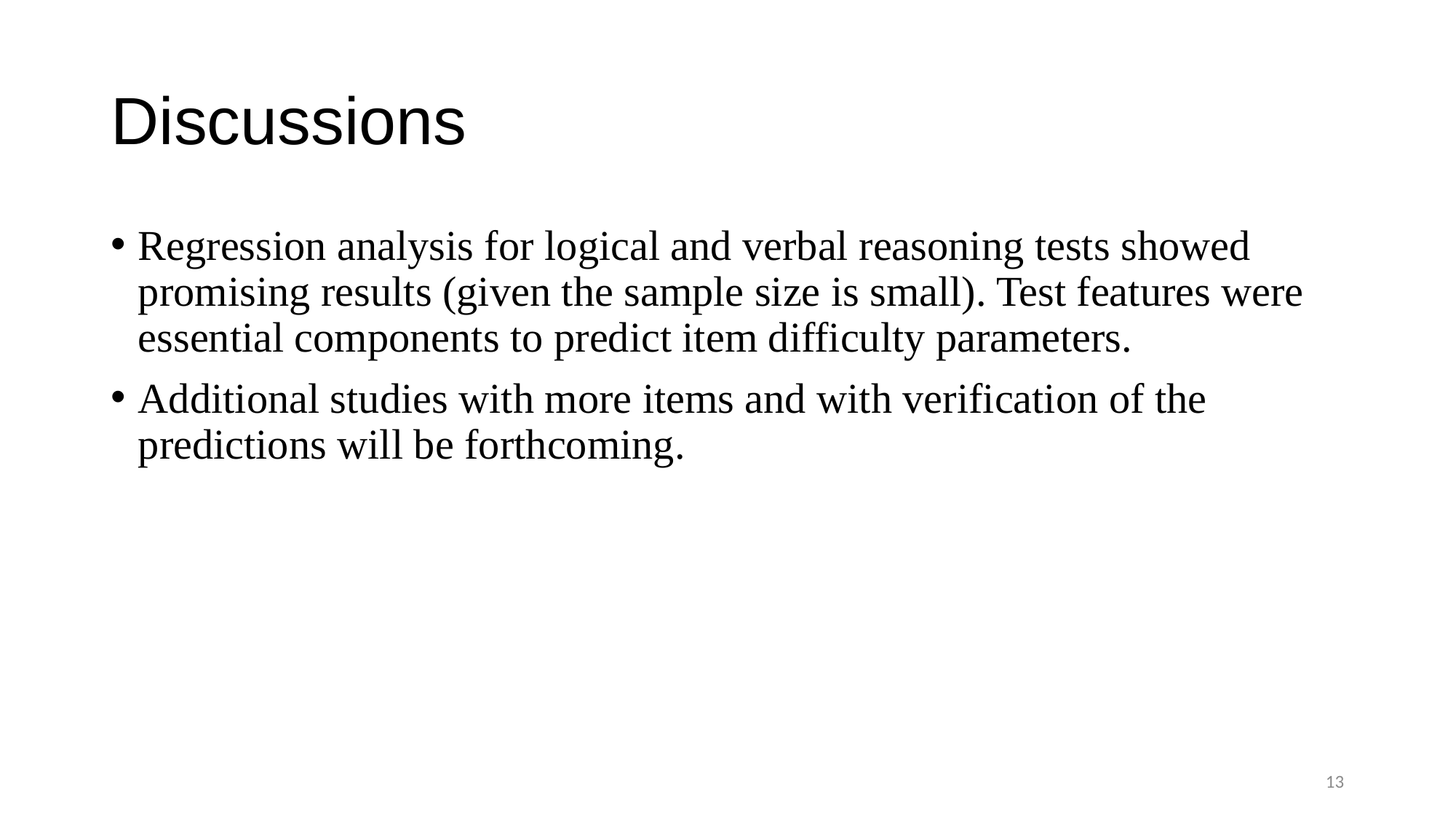

# Discussions
Regression analysis for logical and verbal reasoning tests showed promising results (given the sample size is small). Test features were essential components to predict item difficulty parameters.
Additional studies with more items and with verification of the predictions will be forthcoming.
13